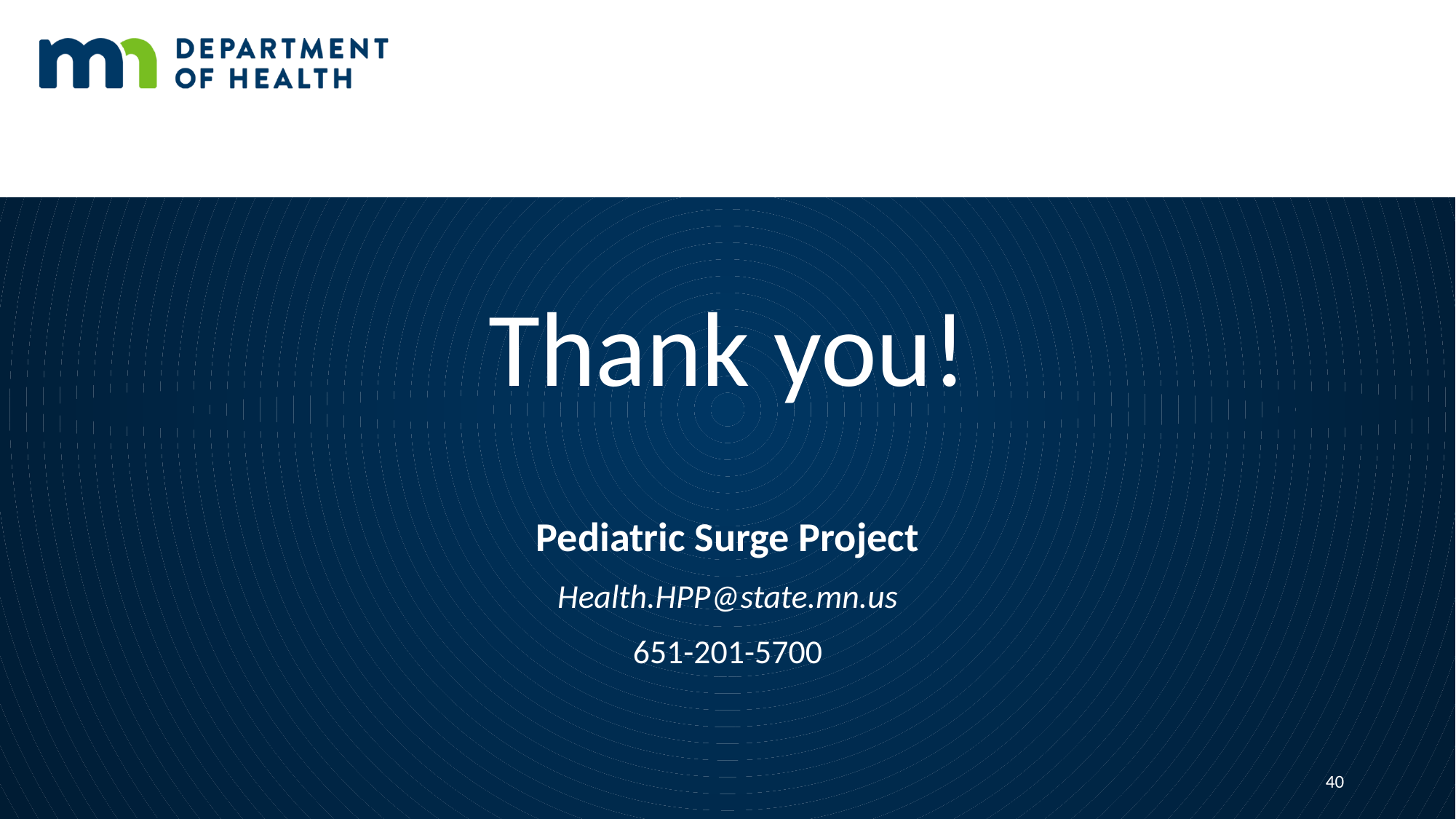

# Thank you!
Pediatric Surge Project
Health.HPP@state.mn.us
651-201-5700
40